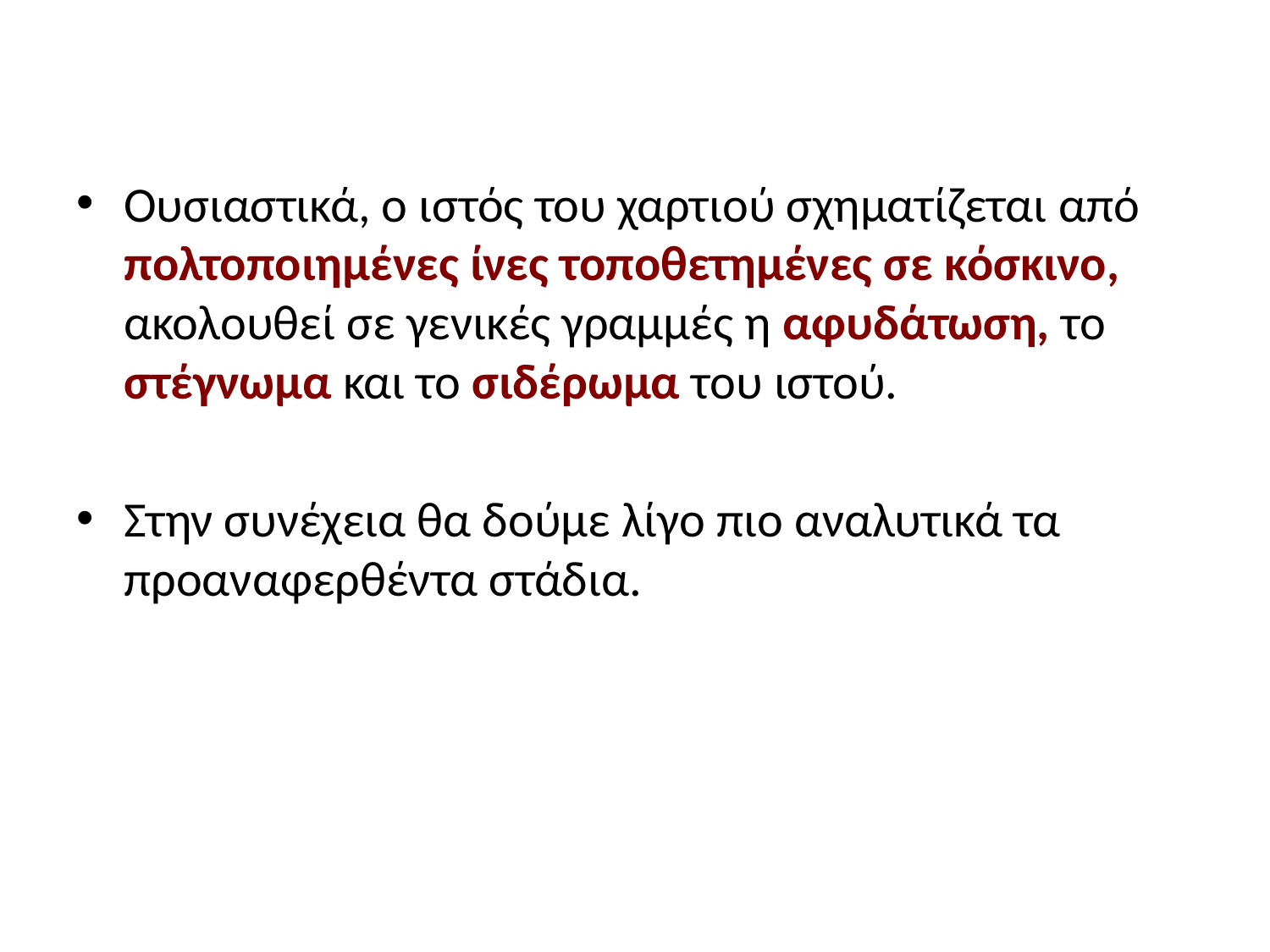

#
Ουσιαστικά, ο ιστός του χαρτιού σχηματίζεται από πολτοποιημένες ίνες τοποθετημένες σε κόσκινο, ακολουθεί σε γενικές γραμμές η αφυδάτωση, το στέγνωμα και το σιδέρωμα του ιστού.

Στην συνέχεια θα δούμε λίγο πιο αναλυτικά τα προαναφερθέντα στάδια.